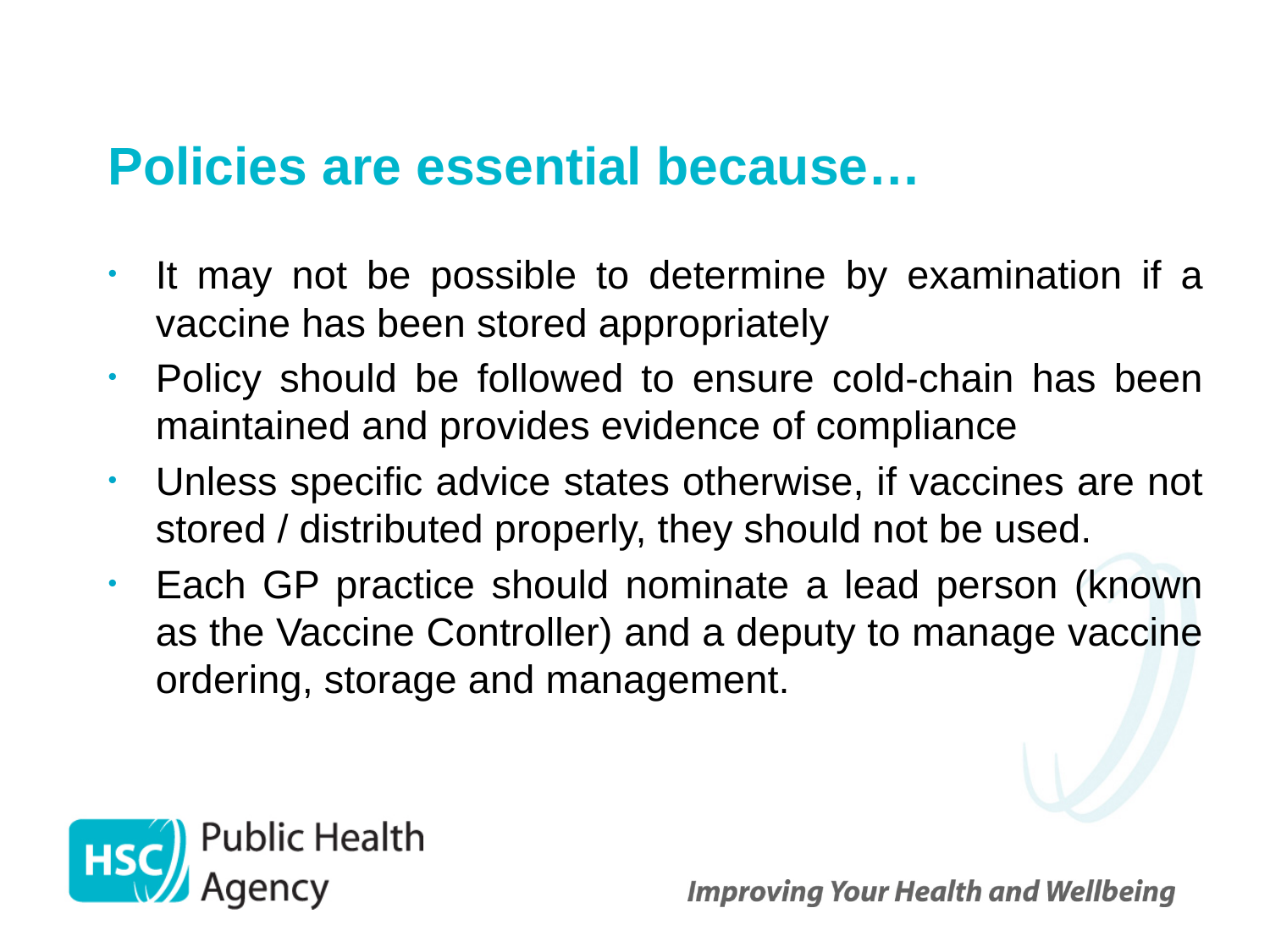

# Policies are essential because…
It may not be possible to determine by examination if a vaccine has been stored appropriately
Policy should be followed to ensure cold-chain has been maintained and provides evidence of compliance
Unless specific advice states otherwise, if vaccines are not stored / distributed properly, they should not be used.
Each GP practice should nominate a lead person (known as the Vaccine Controller) and a deputy to manage vaccine ordering, storage and management.